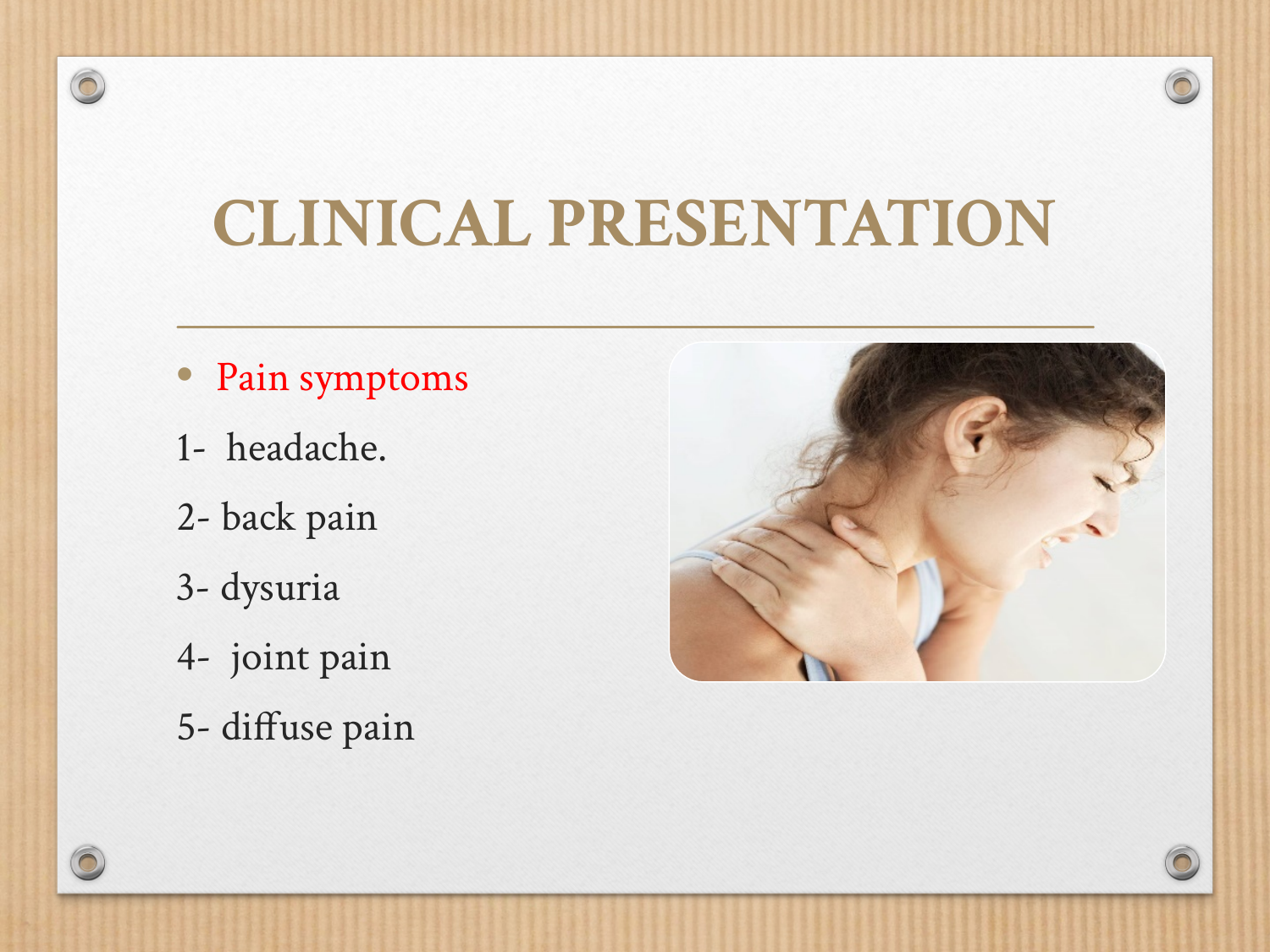

# CLINICAL PRESENTATION
Pain symptoms
1-  headache.
2- back pain
3- dysuria
4-  joint pain
5- diffuse pain